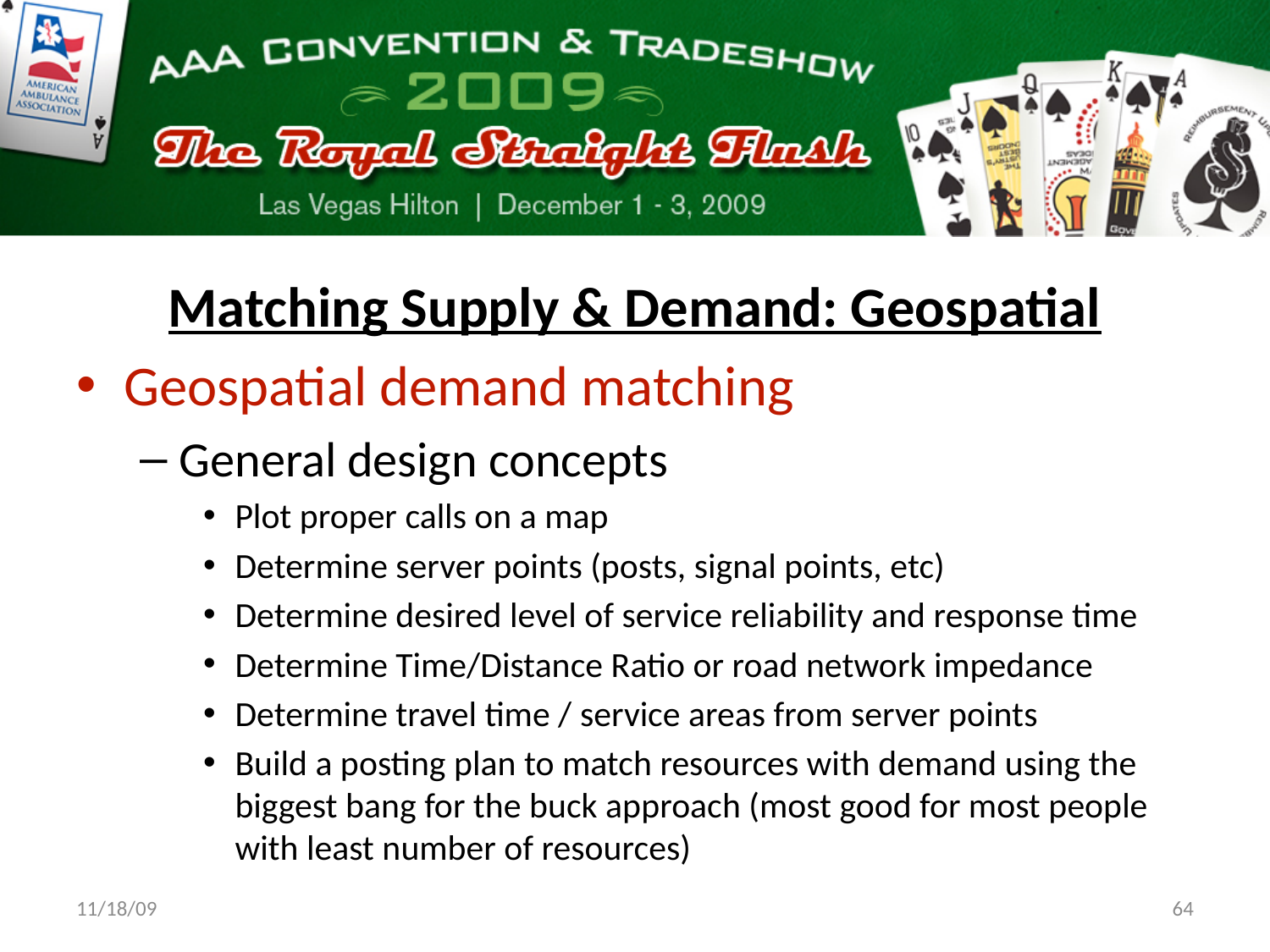

Matching Supply & Demand: Geospatial
Geospatial demand matching
General design concepts
Plot proper calls on a map
Determine server points (posts, signal points, etc)
Determine desired level of service reliability and response time
Determine Time/Distance Ratio or road network impedance
Determine travel time / service areas from server points
Build a posting plan to match resources with demand using the biggest bang for the buck approach (most good for most people with least number of resources)

11/18/09

64